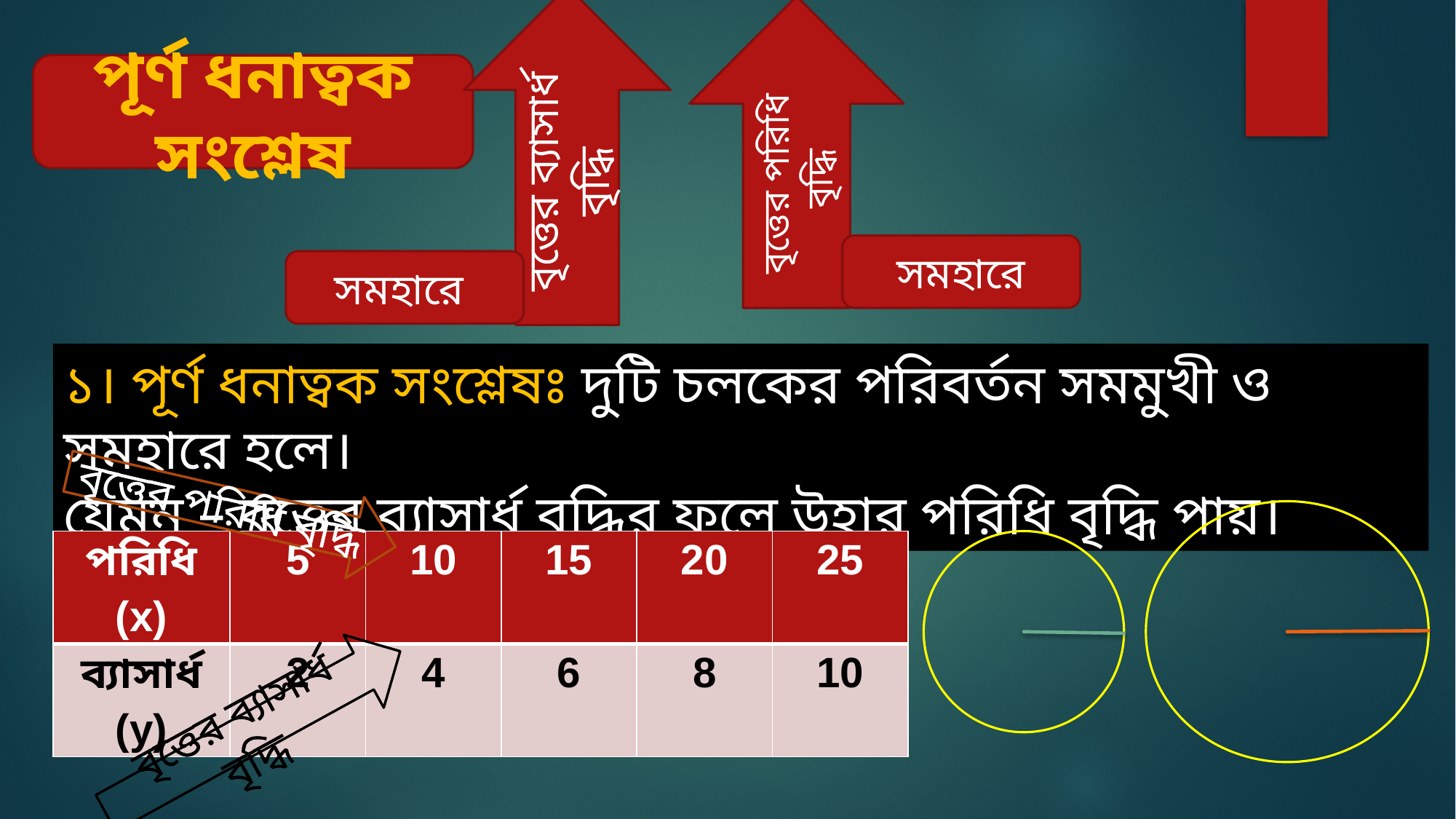

বৃত্তের পরিধি  বৃদ্ধি
বৃত্তের ব্যাসার্ধ বৃদ্ধি
পূর্ণ ধনাত্বক সংশ্লেষ
সমহারে
সমহারে
১। পূর্ণ ধনাত্বক সংশ্লেষঃ দুটি চলকের পরিবর্তন সমমুখী ও সমহারে হলে।
যেমন – বৃত্তের ব্যাসার্ধ বৃদ্ধির ফলে উহার পরিধি বৃদ্ধি পায়।
বৃত্তের পরিধি বৃদ্ধি
বৃত্তের পরিধি বৃদ্ধি

| পরিধি (x) | 5 | 10 | 15 | 20 | 25 |
| --- | --- | --- | --- | --- | --- |
| ব্যাসার্ধ (y) | 2 | 4 | 6 | 8 | 10 |

বৃত্তের ব্যাসার্ধ বৃদ্ধি
বৃত্তের ব্যাসার্ধ বৃদ্ধি